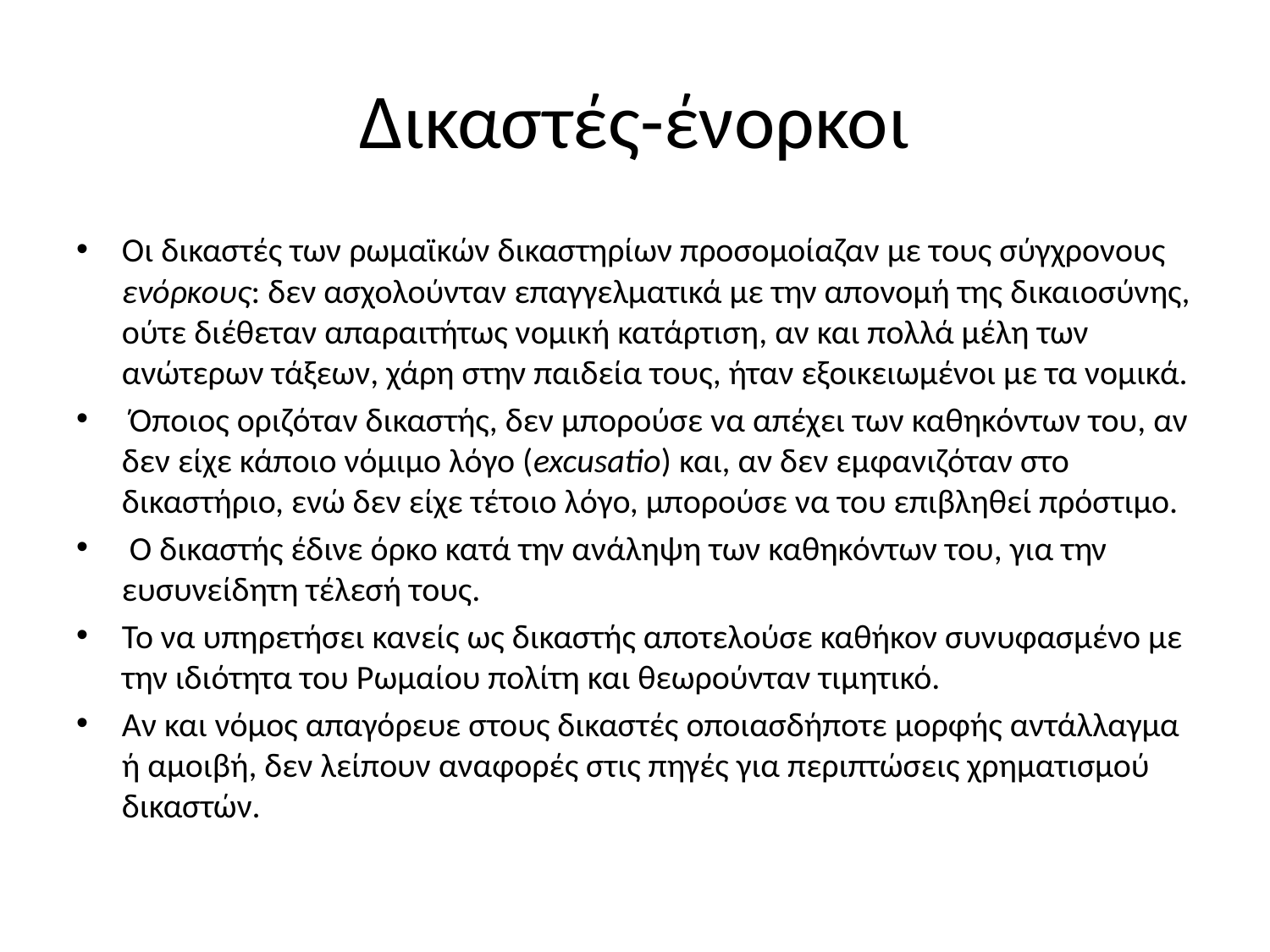

# Δικαστές-ένορκοι
Οι δικαστές των ρωμαϊκών δικαστηρίων προσομοίαζαν με τους σύγχρονους ενόρκους: δεν ασχολούνταν επαγγελματικά με την απονομή της δικαιοσύνης, ούτε διέθεταν απαραιτήτως νομική κατάρτιση, αν και πολλά μέλη των ανώτερων τάξεων, χάρη στην παιδεία τους, ήταν εξοικειωμένοι με τα νομικά.
 Όποιος οριζόταν δικαστής, δεν μπορούσε να απέχει των καθηκόντων του, αν δεν είχε κάποιο νόμιμο λόγο (excusatio) και, αν δεν εμφανιζόταν στο δικαστήριο, ενώ δεν είχε τέτοιο λόγο, μπορούσε να του επιβληθεί πρόστιμο.
 Ο δικαστής έδινε όρκο κατά την ανάληψη των καθηκόντων του, για την ευσυνείδητη τέλεσή τους.
Το να υπηρετήσει κανείς ως δικαστής αποτελούσε καθήκον συνυφασμένο με την ιδιότητα του Ρωμαίου πολίτη και θεωρούνταν τιμητικό.
Αν και νόμος απαγόρευε στους δικαστές οποιασδήποτε μορφής αντάλλαγμα ή αμοιβή, δεν λείπουν αναφορές στις πηγές για περιπτώσεις χρηματισμού δικαστών.